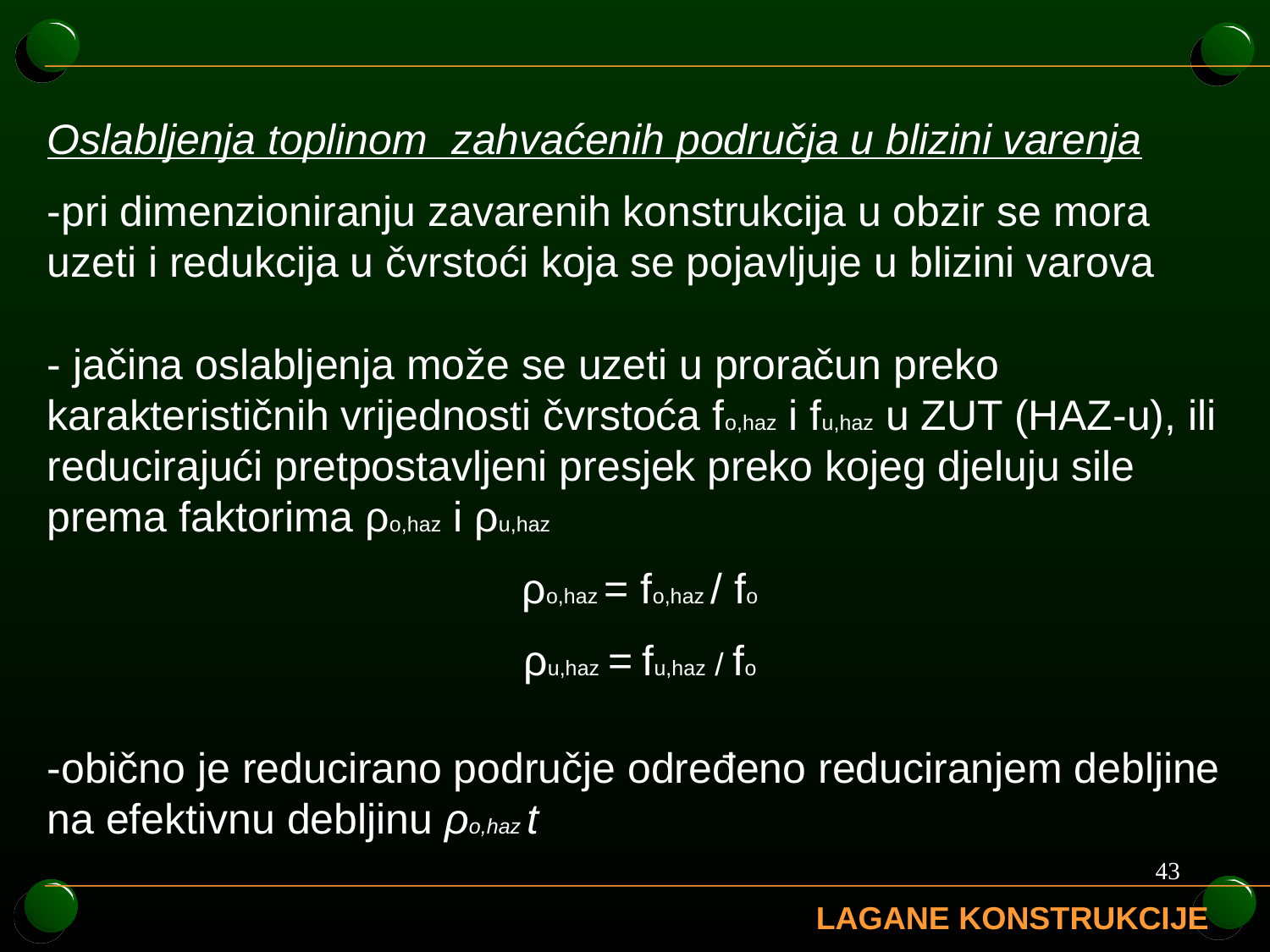

Oslabljenja toplinom  zahvaćenih područja u blizini varenja
-pri dimenzioniranju zavarenih konstrukcija u obzir se mora uzeti i redukcija u čvrstoći koja se pojavljuje u blizini varova

- jačina oslabljenja može se uzeti u proračun preko karakterističnih vrijednosti čvrstoća fo,haz i fu,haz u ZUT (HAZ-u), ili reducirajući pretpostavljeni presjek preko kojeg djeluju sile prema faktorima ρo,haz i ρu,haz
ρo,haz = fo,haz / fo
ρu,haz = fu,haz / fo

-obično je reducirano područje određeno reduciranjem debljine na efektivnu debljinu ρo,haz t

43